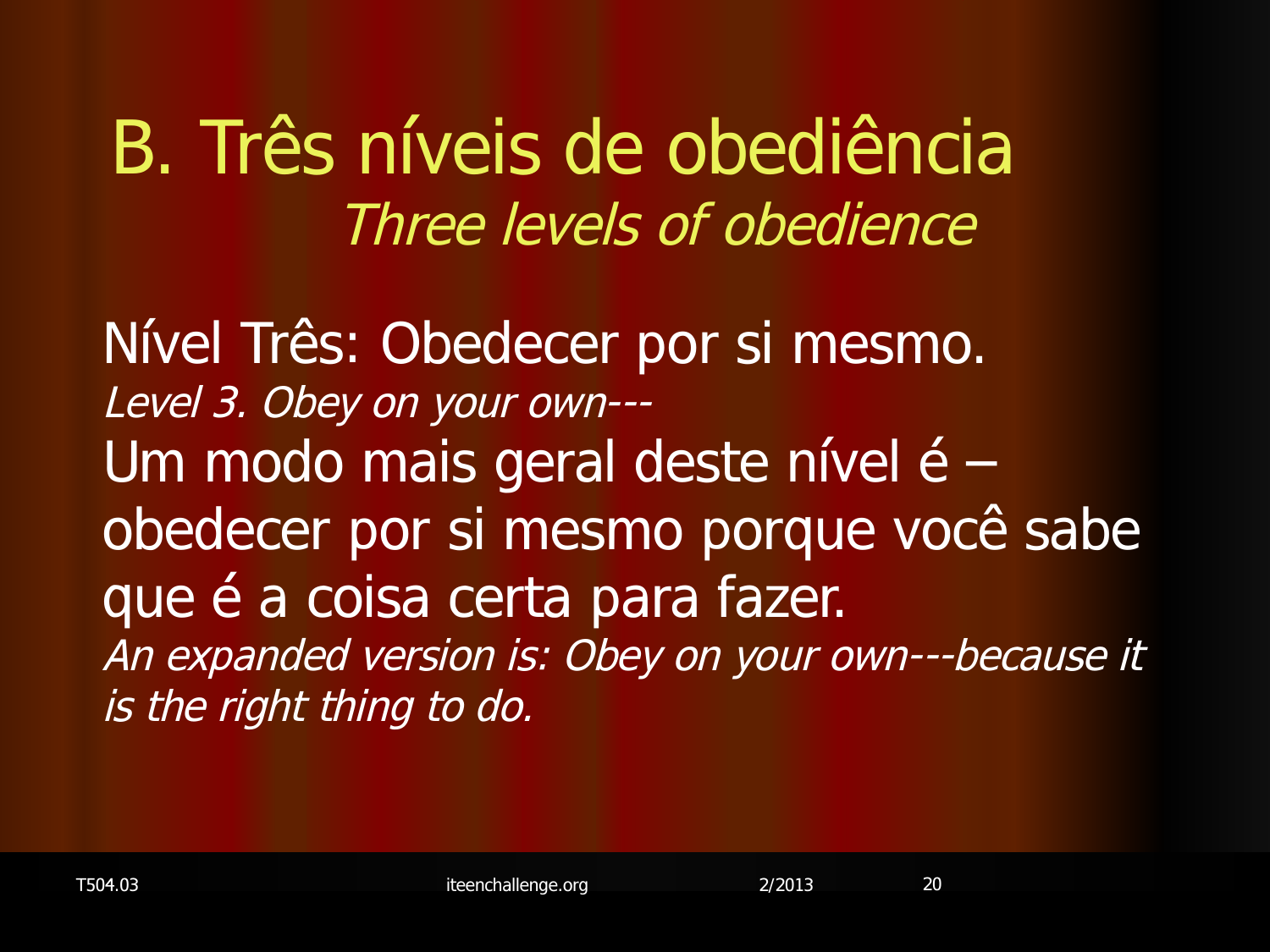

B. Três níveis de obediência         Three levels of obedience
Nível Três: Obedecer por si mesmo.      Level 3. Obey on your own---
Um modo mais geral deste nível é – obedecer por si mesmo porque você sabe que é a coisa certa para fazer.
An expanded version is: Obey on your own---because it is the right thing to do.
20
T504.03
iteenchallenge.org                               2/2013